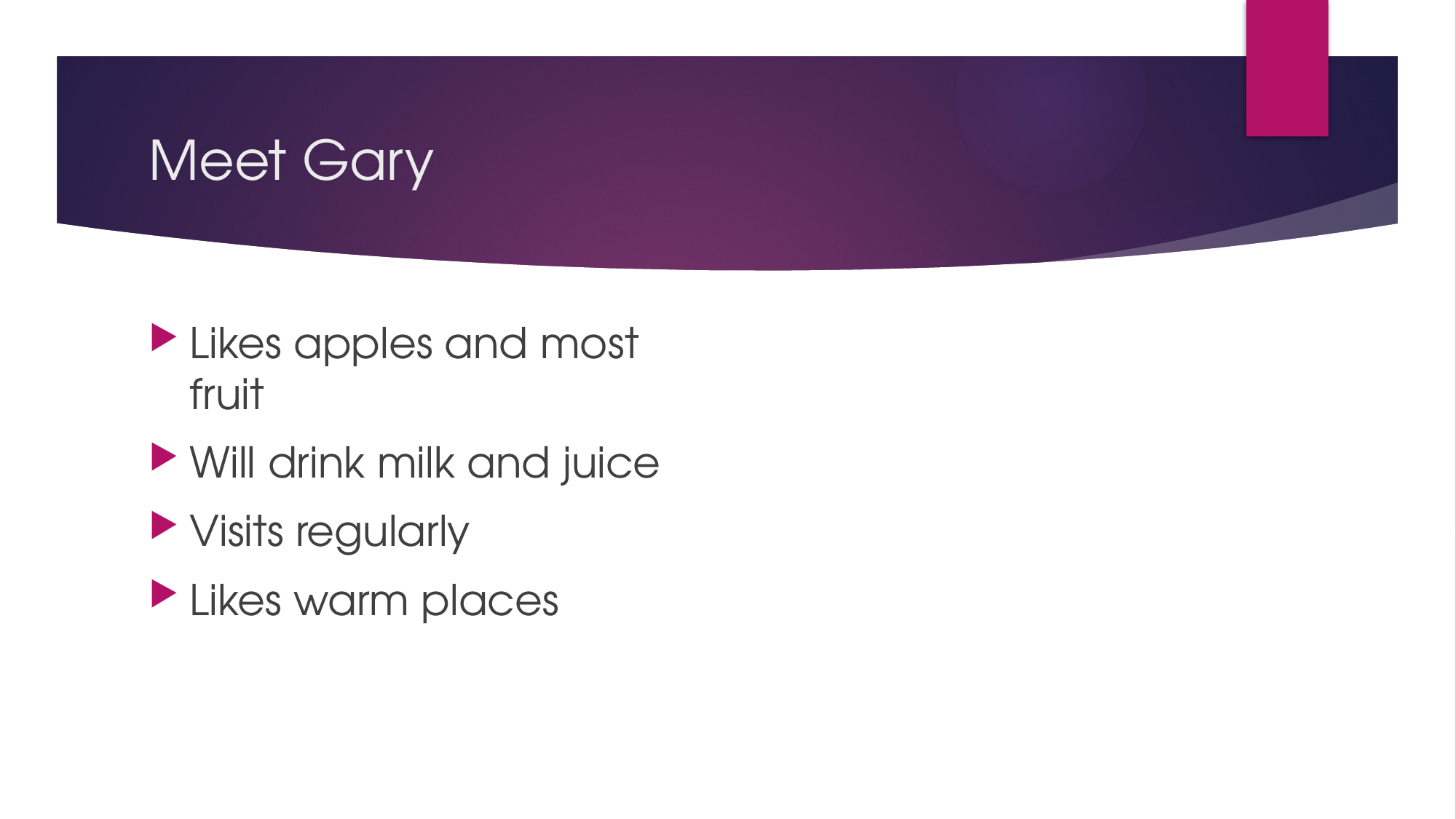

# Meet Gary
Likes apples and most fruit
Will drink milk and juice
Visits regularly
Likes warm places